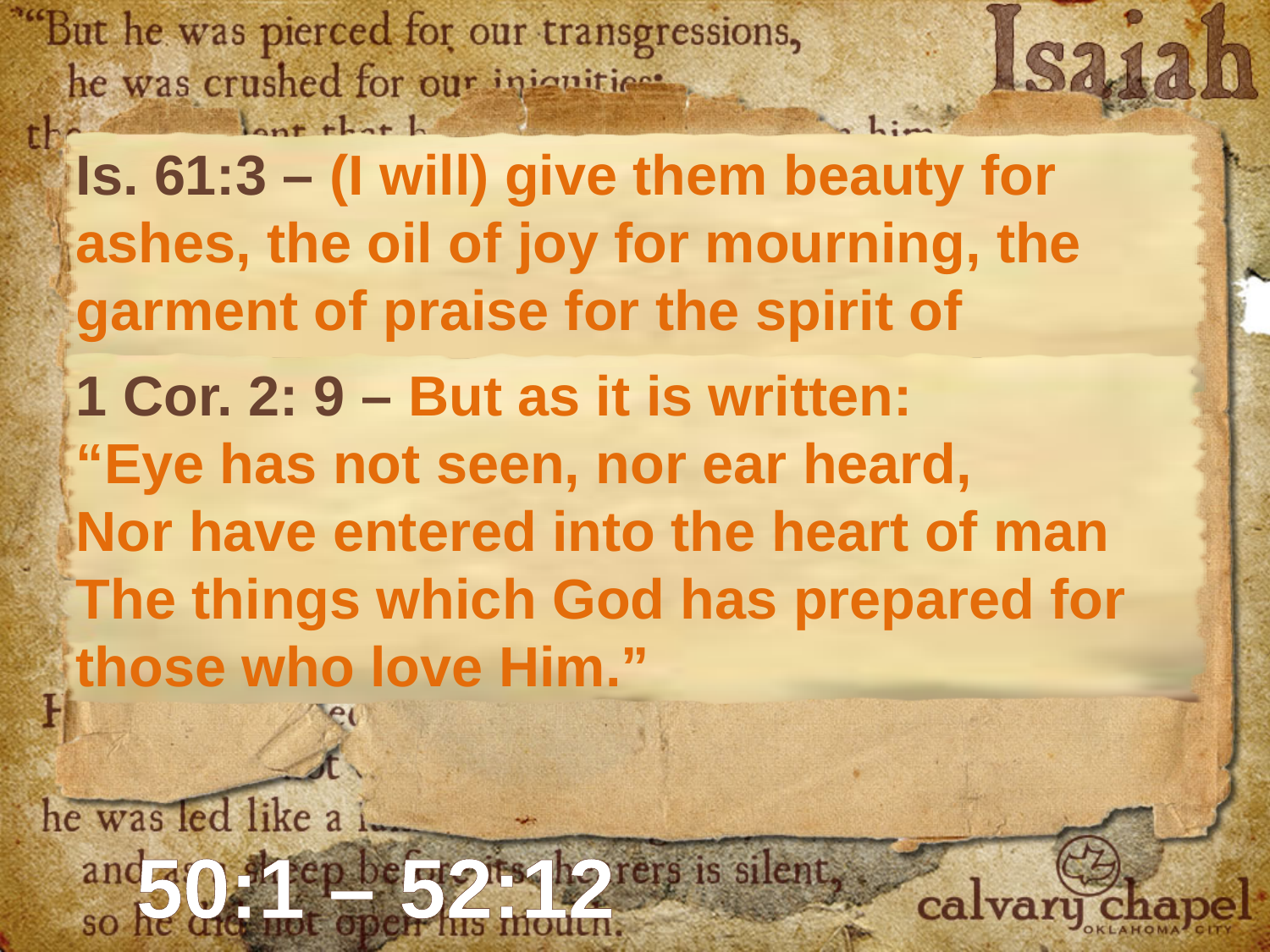

Is. 61:3 – (I will) give them beauty for ashes, the oil of joy for mourning, the garment of praise for the spirit of heaviness …
1 Cor. 2: 9 – But as it is written:
“Eye has not seen, nor ear heard,
Nor have entered into the heart of man
The things which God has prepared for those who love Him.”
50:1 – 52:12